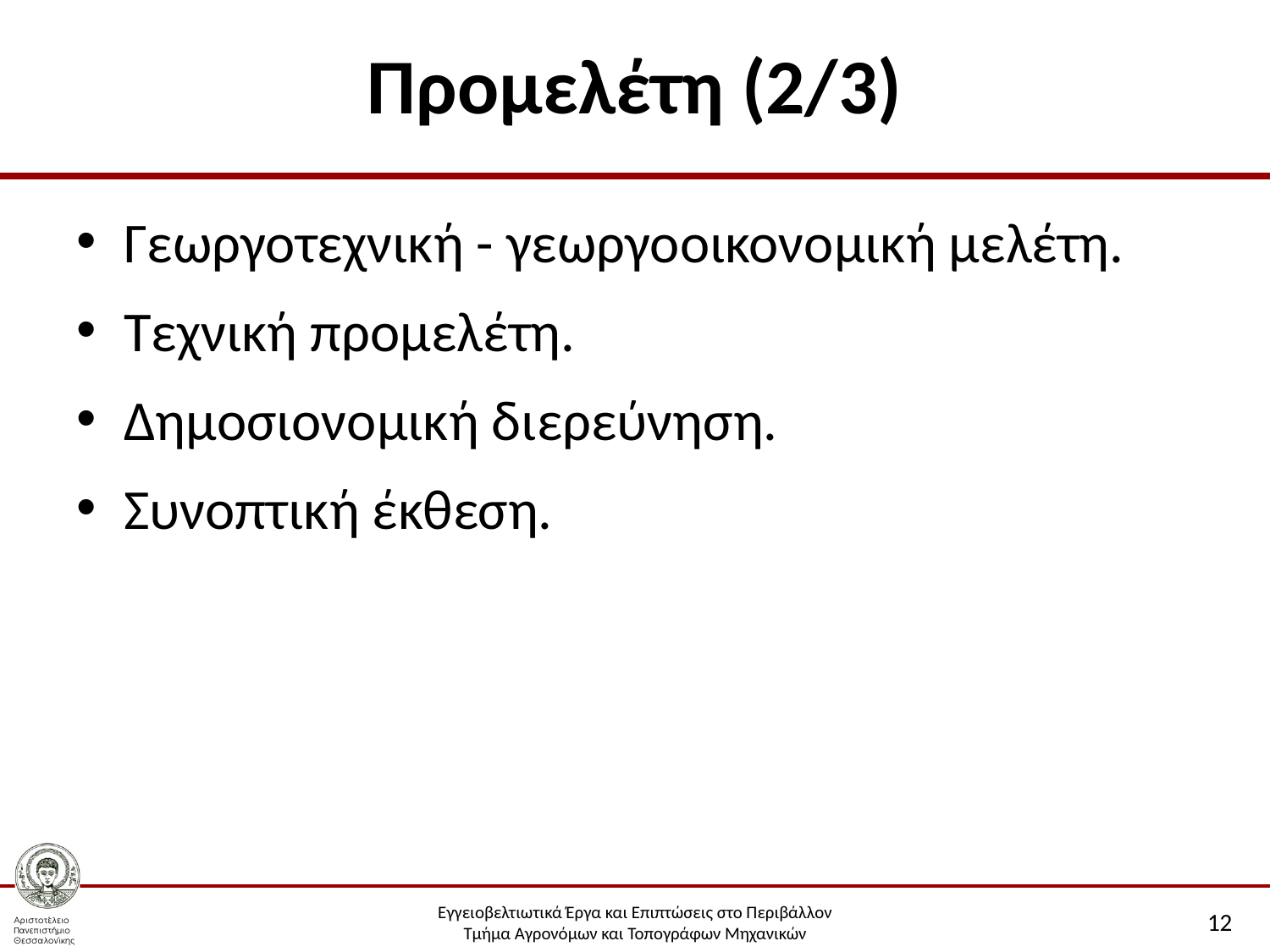

# Προμελέτη (2/3)
Γεωργοτεχνική - γεωργοοικονομική μελέτη.
Τεχνική προμελέτη.
Δημοσιονομική διερεύνηση.
Συνοπτική έκθεση.
12